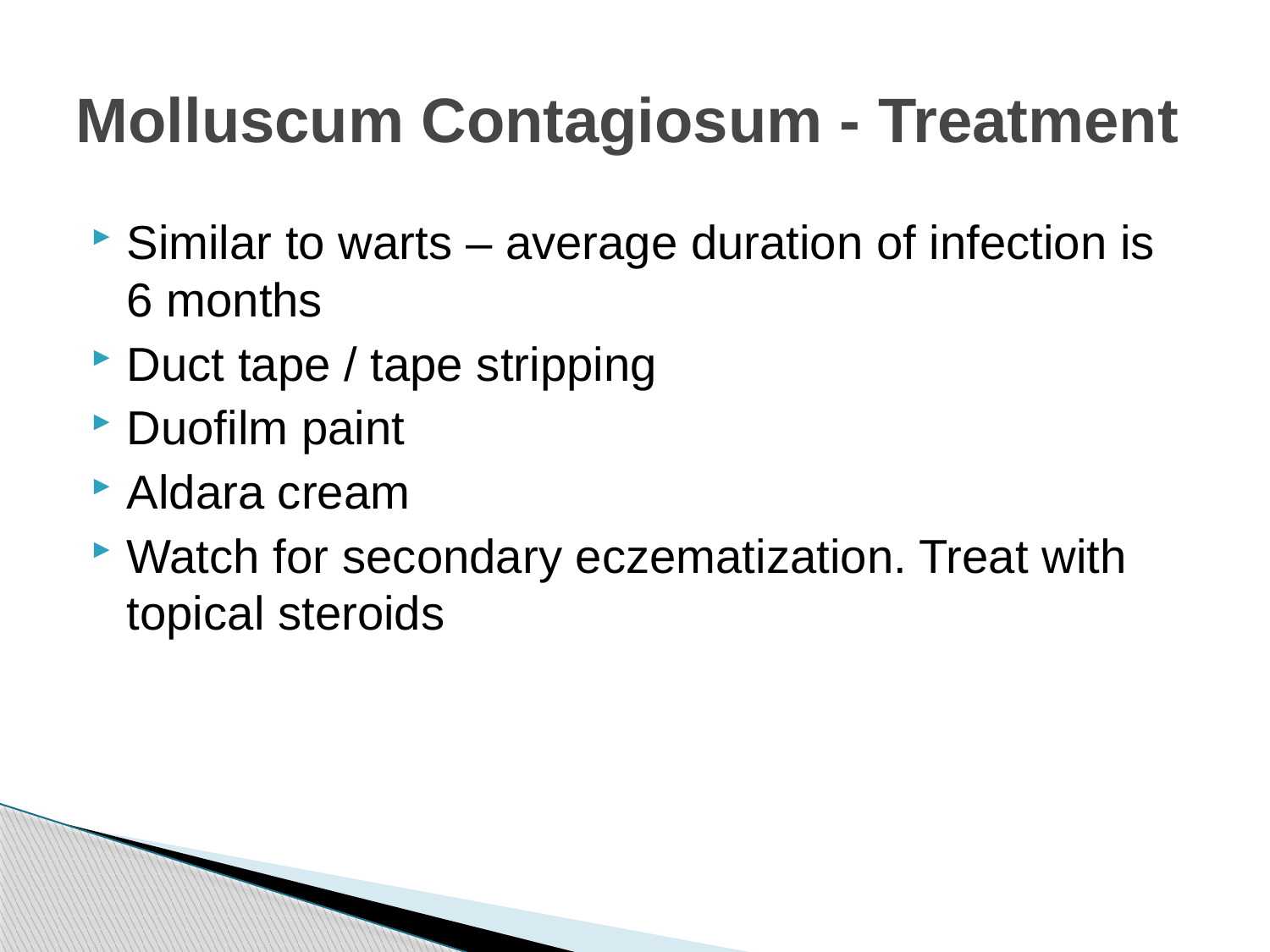

# Molluscum Contagiosum - Treatment
Similar to warts – average duration of infection is 6 months
Duct tape / tape stripping
Duofilm paint
Aldara cream
Watch for secondary eczematization. Treat with topical steroids